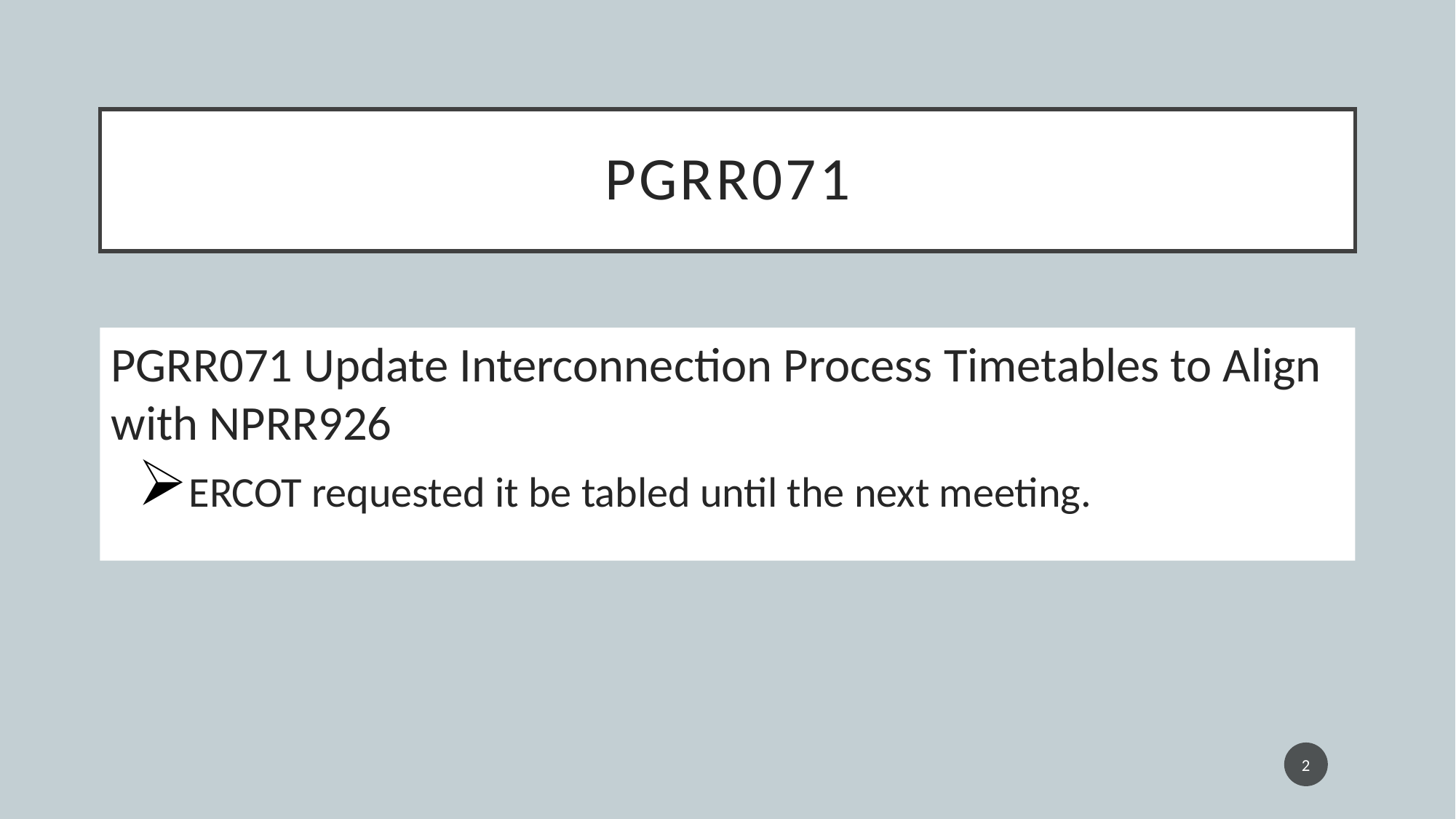

# PGRR071
PGRR071 Update Interconnection Process Timetables to Align with NPRR926
ERCOT requested it be tabled until the next meeting.

2